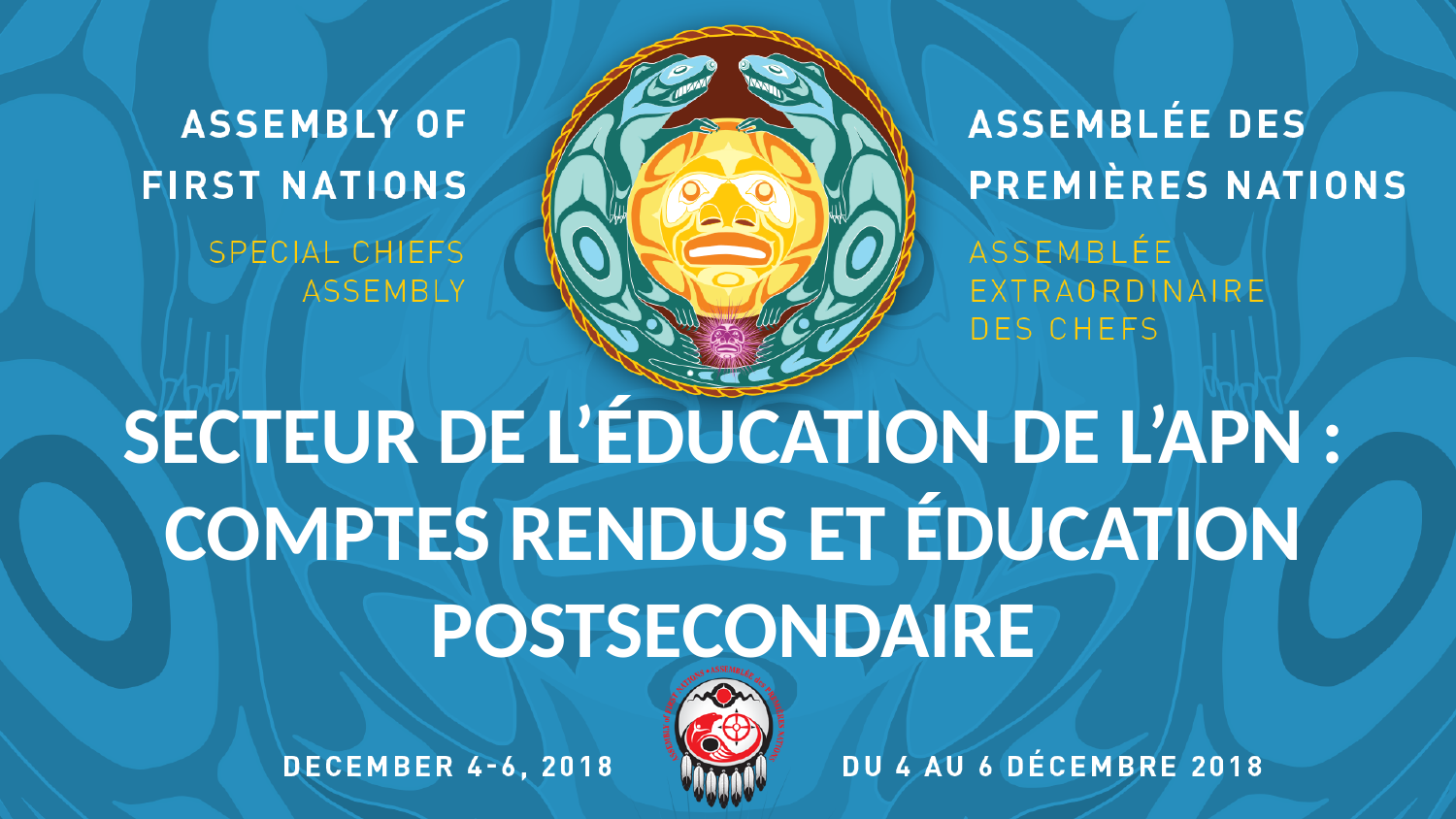

SECTEUR DE L’ÉDUCATION DE L’APN : COMPTES RENDUS ET ÉDUCATION POSTSECONDAIRE